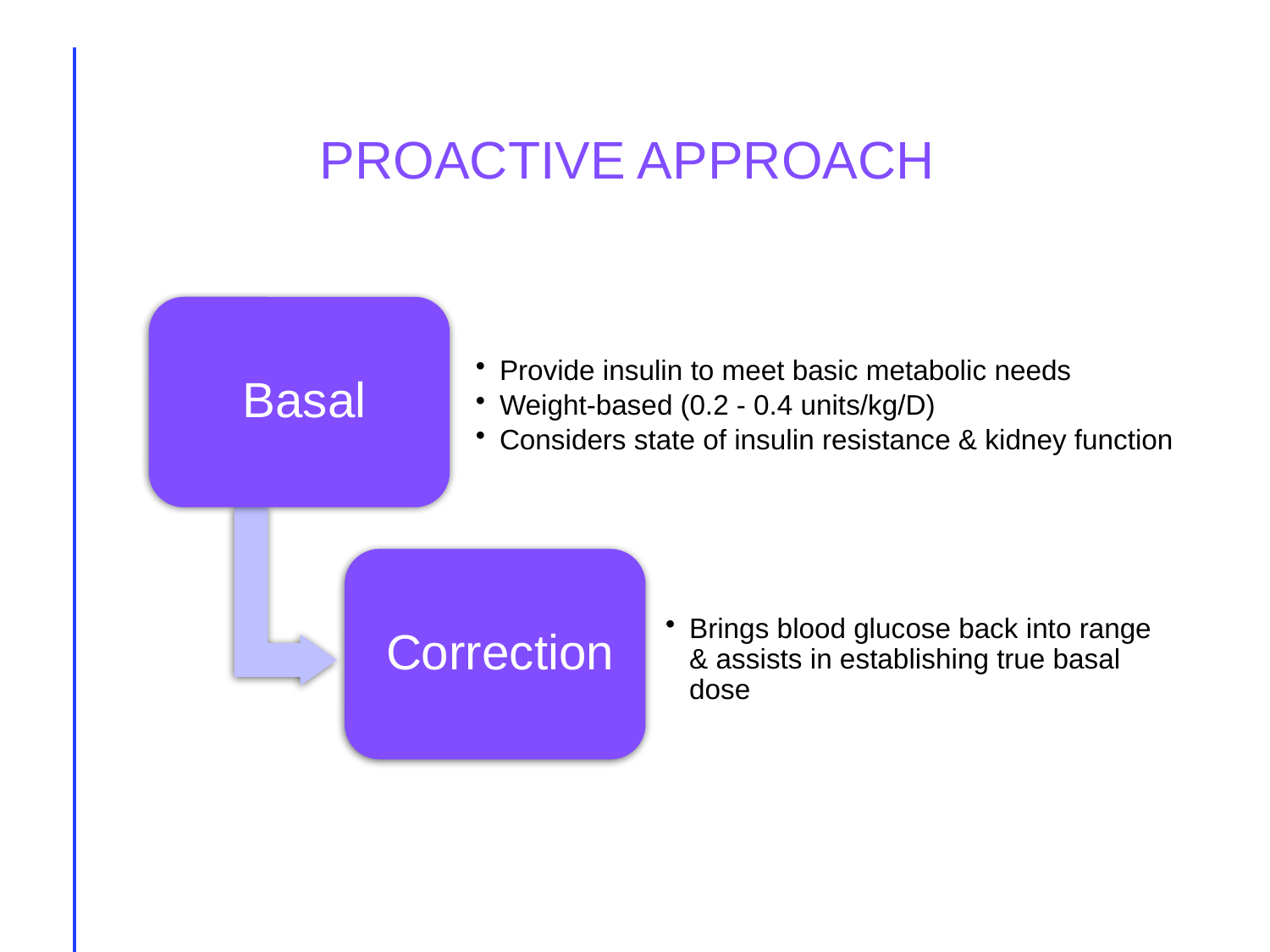

# PROACTIVE APPROACH
Basal
Provide insulin to meet basic metabolic needs
Weight-based (0.2 - 0.4 units/kg/D)
Considers state of insulin resistance & kidney function
Correction
Brings blood glucose back into range & assists in establishing true basal dose